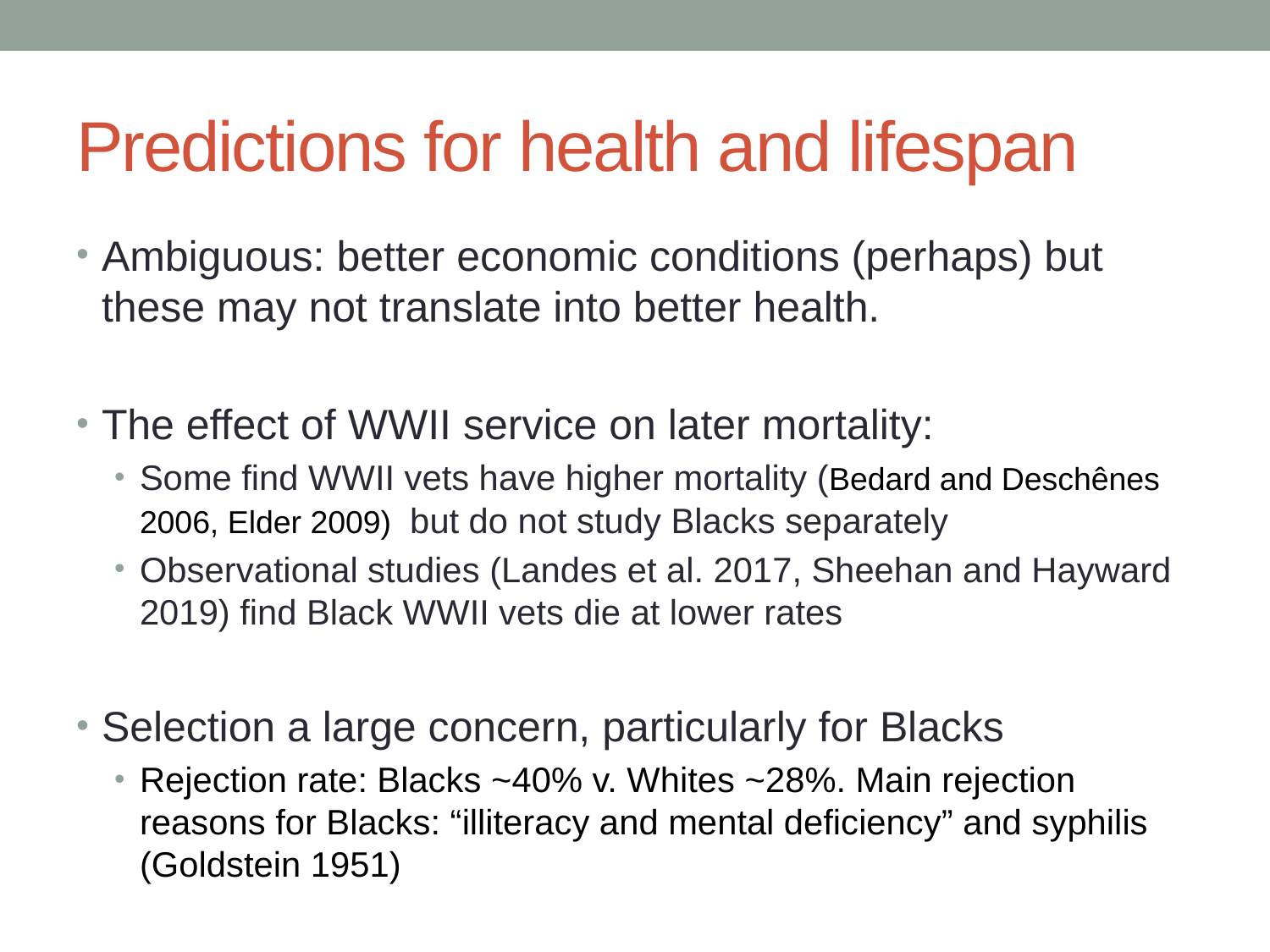

# Predictions for health and lifespan
Ambiguous: better economic conditions (perhaps) but these may not translate into better health.

The effect of WWII service on later mortality:
Some find WWII vets have higher mortality (Bedard and Deschênes 2006, Elder 2009)  but do not study Blacks separately
Observational studies (Landes et al. 2017, Sheehan and Hayward 2019) find Black WWII vets die at lower rates

Selection a large concern, particularly for Blacks
Rejection rate: Blacks ~40% v. Whites ~28%. Main rejection reasons for Blacks: “illiteracy and mental deficiency” and syphilis (Goldstein 1951)